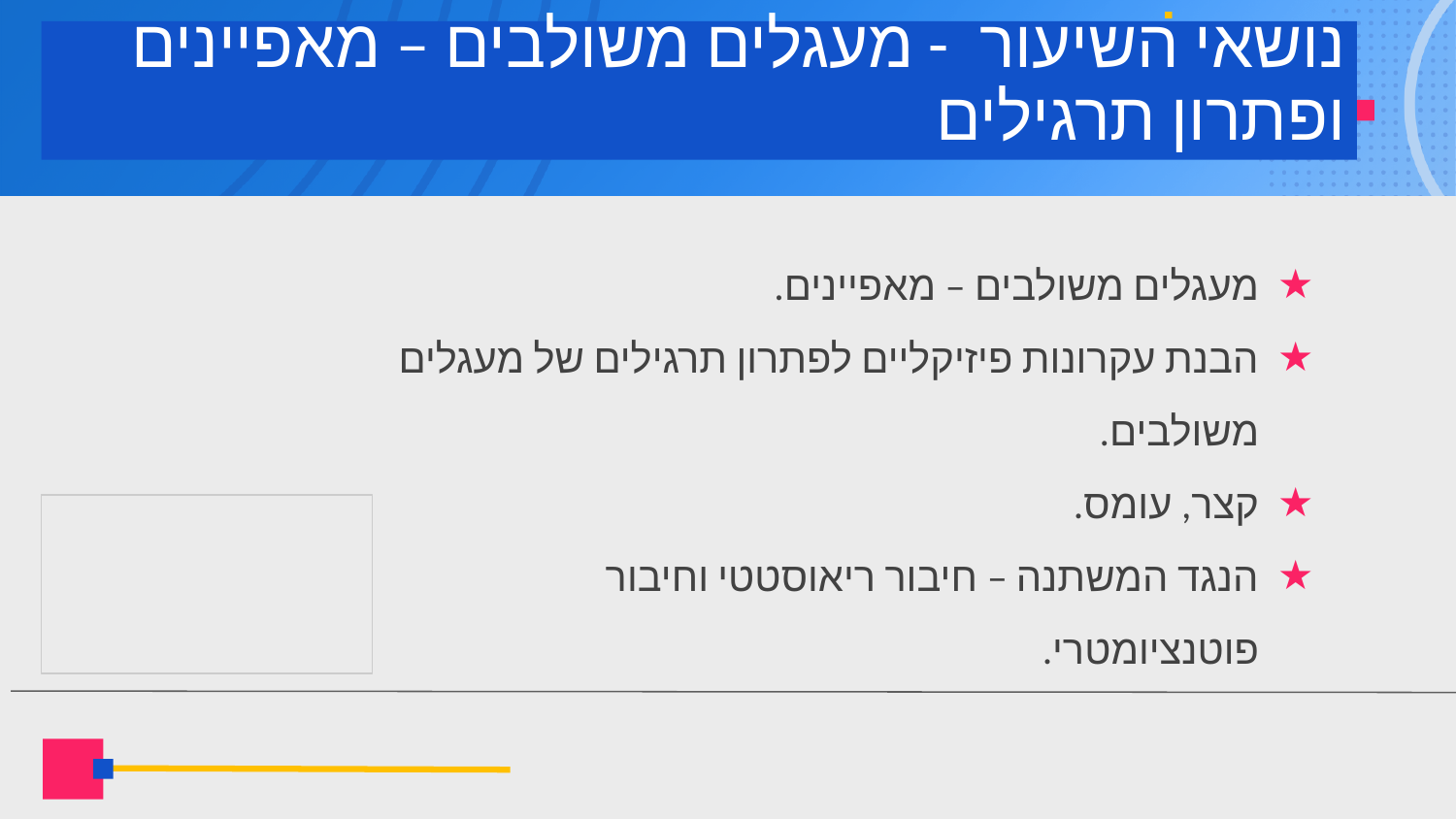

# נושאי השיעור  - מעגלים משולבים – מאפיינים ופתרון תרגילים
מעגלים משולבים – מאפיינים.
הבנת עקרונות פיזיקליים לפתרון תרגילים של מעגלים משולבים.
קצר, עומס.
הנגד המשתנה – חיבור ריאוסטטי וחיבור פוטנציומטרי.